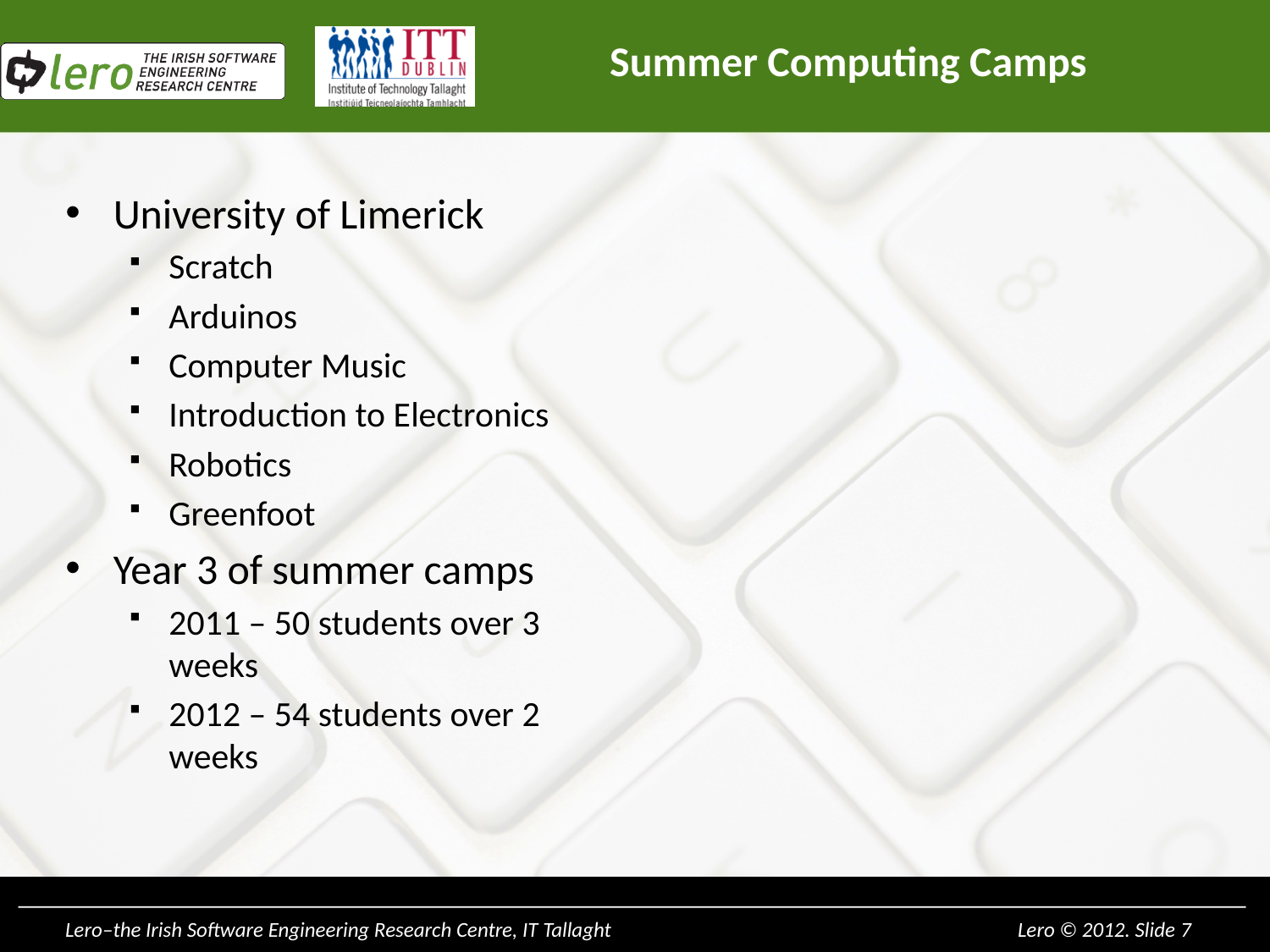

# Summer Computing Camps
University of Limerick
Scratch
Arduinos
Computer Music
Introduction to Electronics
Robotics
Greenfoot
Year 3 of summer camps
2011 – 50 students over 3 weeks
2012 – 54 students over 2 weeks